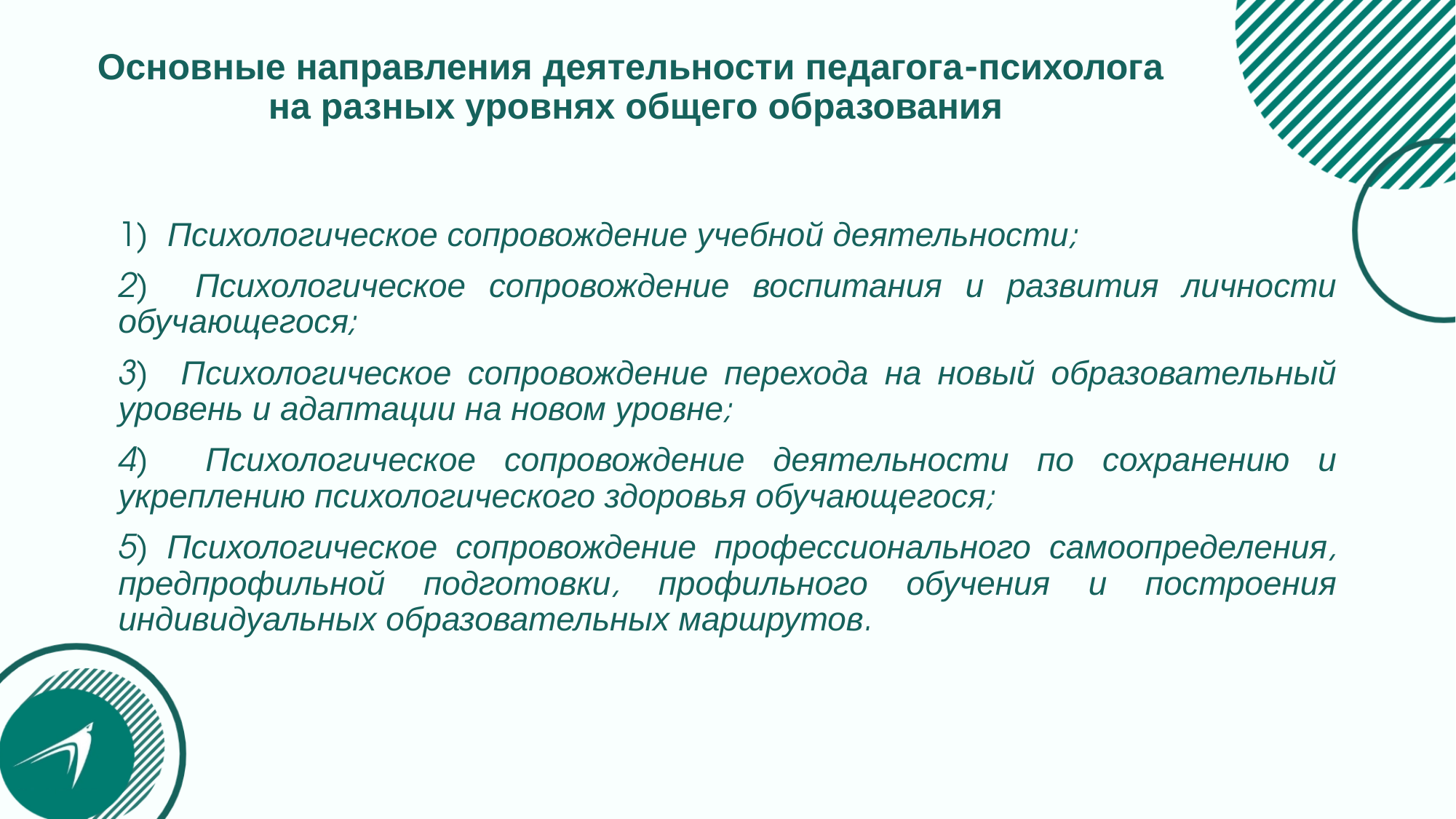

# Основные направления деятельности педагога-психолога на разных уровнях общего образования
1)  Психологическое сопровождение учебной деятельности;
2)  Психологическое сопровождение воспитания и развития личности обучающегося;
3)  Психологическое сопровождение перехода на новый образовательный уровень и адаптации на новом уровне;
4)  Психологическое сопровождение деятельности по сохранению и укреплению психологического здоровья обучающегося;
5) Психологическое сопровождение профессионального самоопределения, предпрофильной подготовки, профильного обучения и построения индивидуальных образовательных маршрутов.